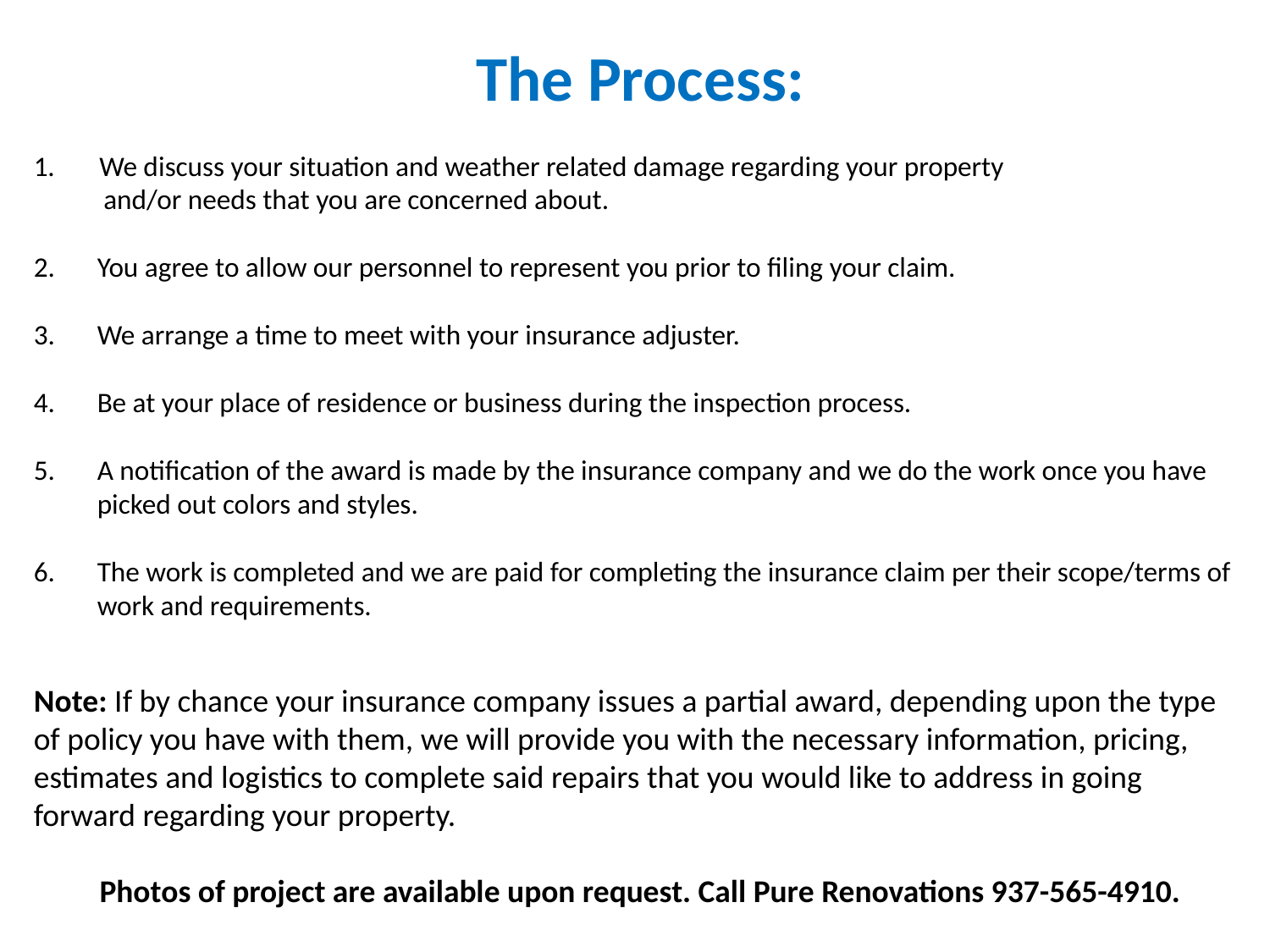

The Process:

1.       We discuss your situation and weather related damage regarding your property
           and/or needs that you are concerned about.

You agree to allow our personnel to represent you prior to filing your claim.

We arrange a time to meet with your insurance adjuster.

Be at your place of residence or business during the inspection process.

A notification of the award is made by the insurance company and we do the work once you have picked out colors and styles.

The work is completed and we are paid for completing the insurance claim per their scope/terms of work and requirements.

Note: If by chance your insurance company issues a partial award, depending upon the type of policy you have with them, we will provide you with the necessary information, pricing, estimates and logistics to complete said repairs that you would like to address in going forward regarding your property.

Photos of project are available upon request. Call Pure Renovations 937-565-4910.